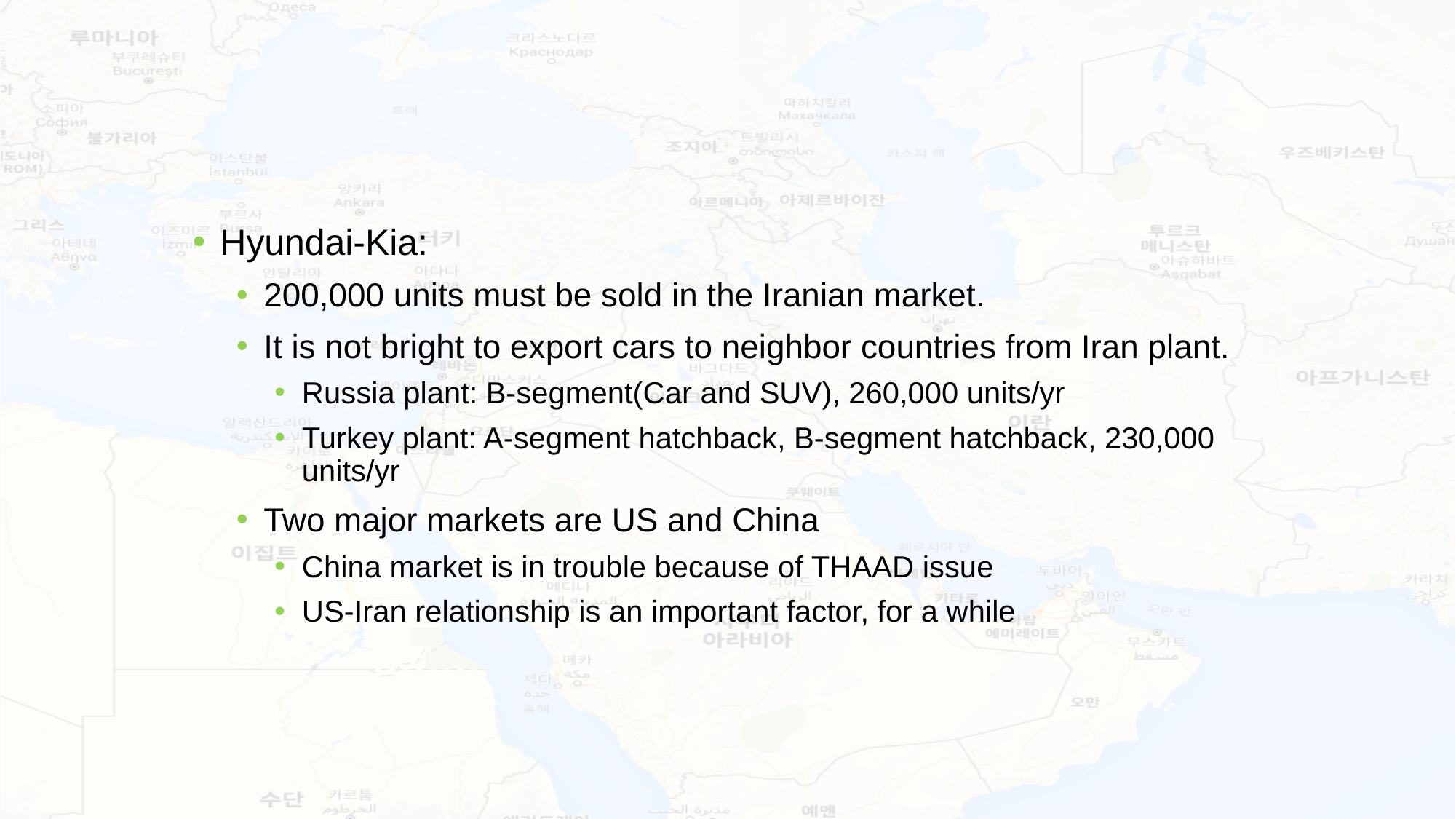

#
Hyundai-Kia:
200,000 units must be sold in the Iranian market.
It is not bright to export cars to neighbor countries from Iran plant.
Russia plant: B-segment(Car and SUV), 260,000 units/yr
Turkey plant: A-segment hatchback, B-segment hatchback, 230,000 units/yr
Two major markets are US and China
China market is in trouble because of THAAD issue
US-Iran relationship is an important factor, for a while